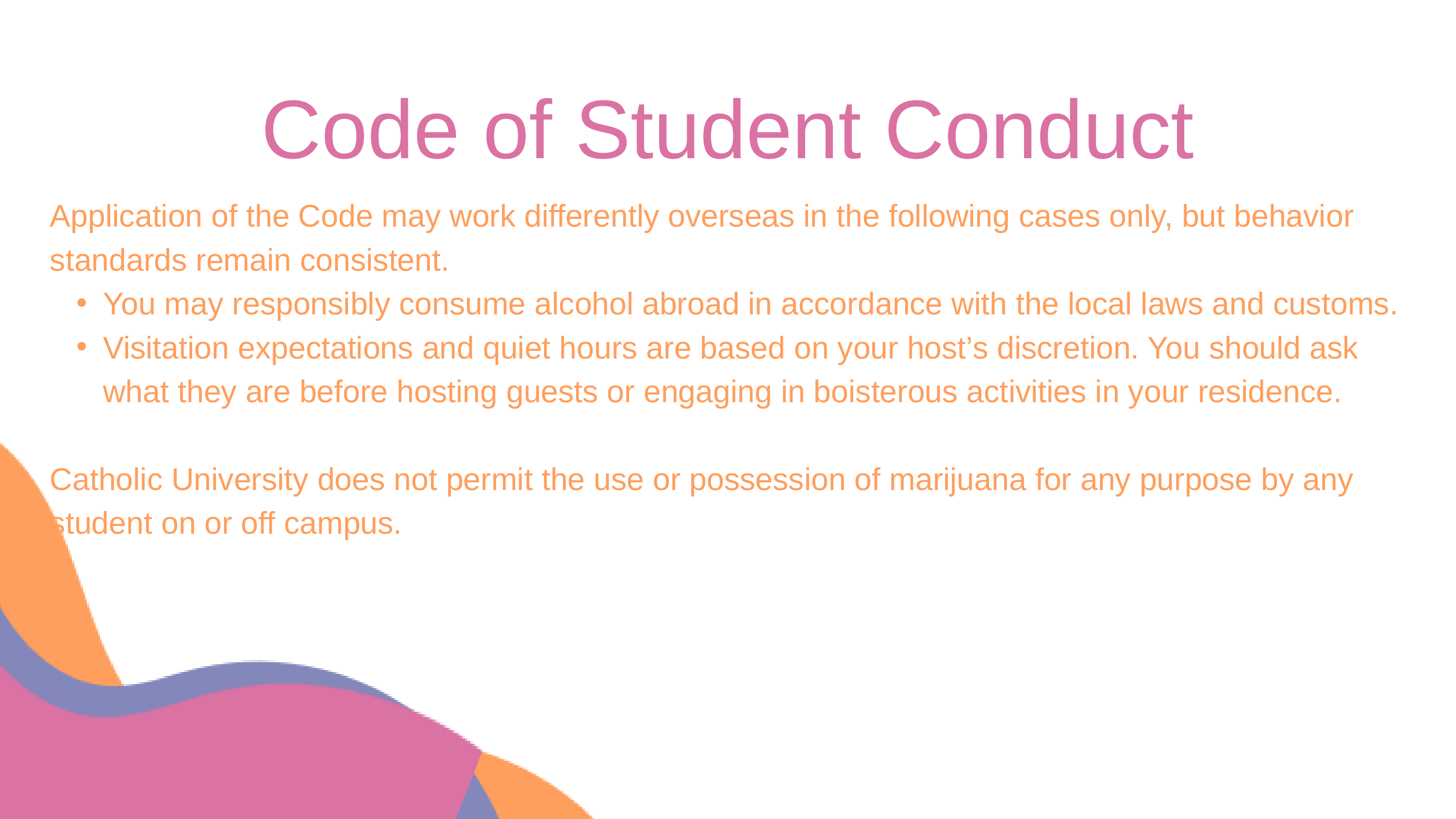

Code of Student Conduct

Application of the Code may work differently overseas in the following cases only, but behavior standards remain consistent.
You may responsibly consume alcohol abroad in accordance with the local laws and customs.
Visitation expectations and quiet hours are based on your host’s discretion. You should ask what they are before hosting guests or engaging in boisterous activities in your residence.

Catholic University does not permit the use or possession of marijuana for any purpose by any student on or off campus.